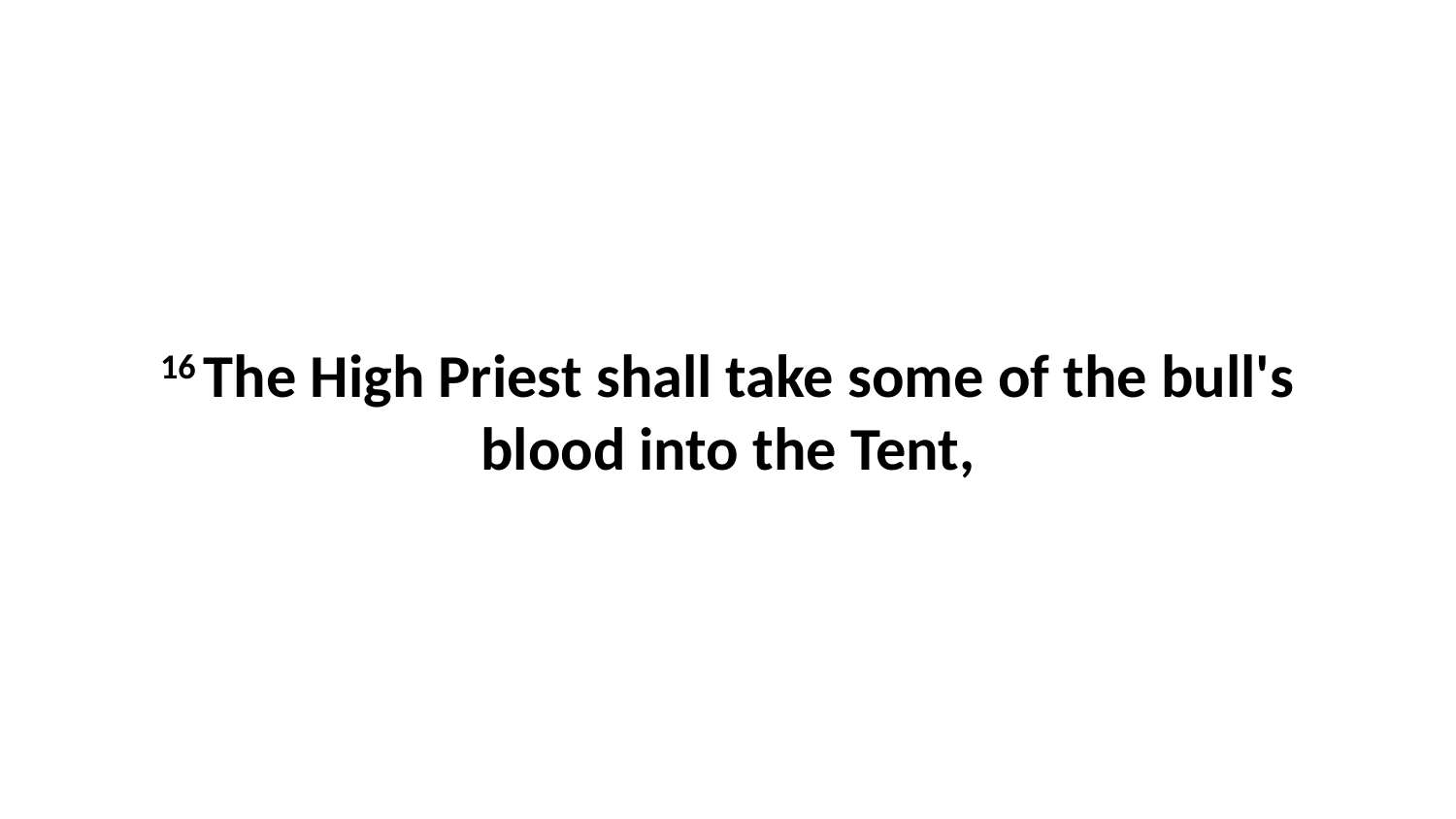

16 The High Priest shall take some of the bull's blood into the Tent,